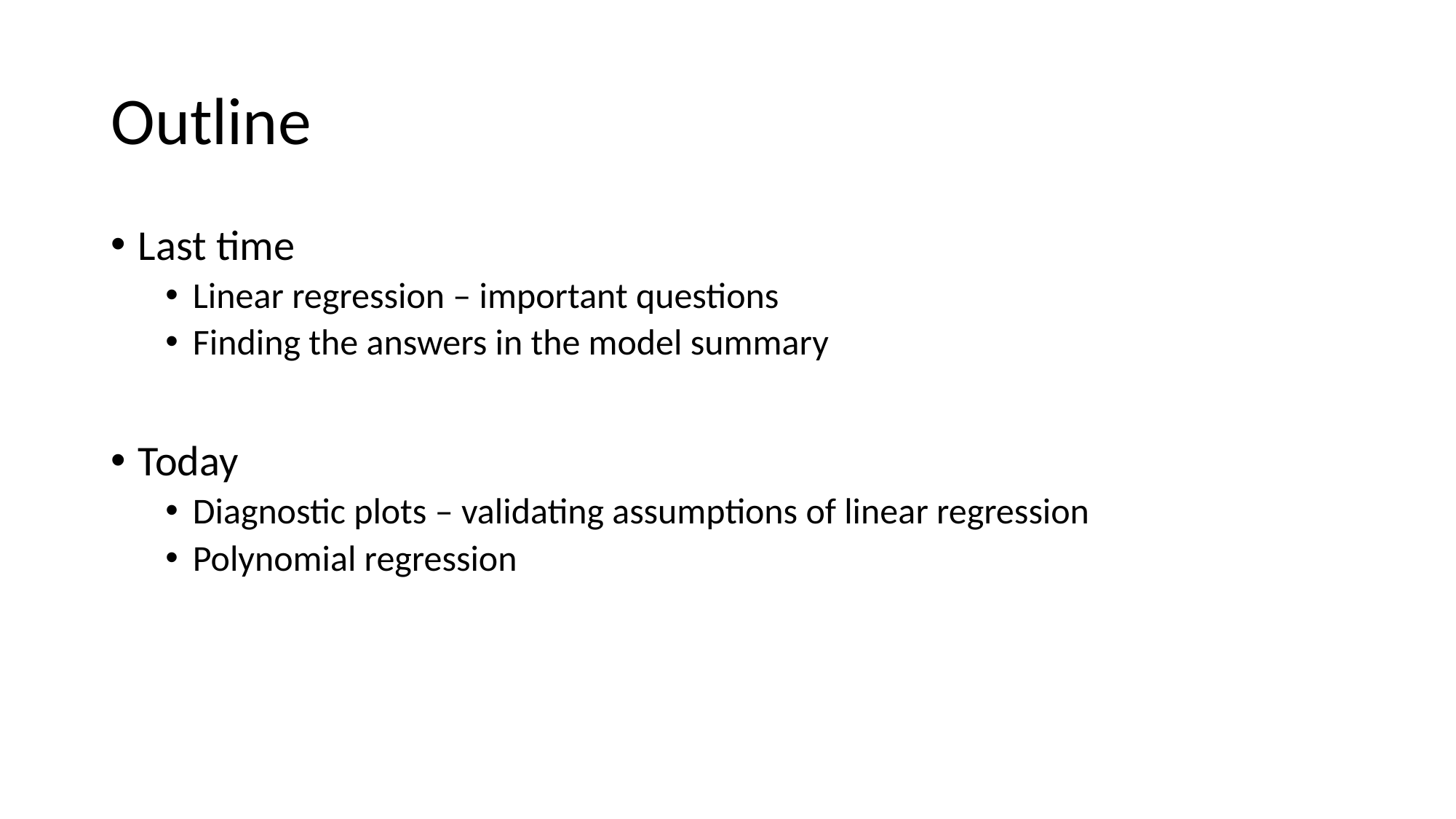

# Outline
Last time
Linear regression – important questions
Finding the answers in the model summary

Today
Diagnostic plots – validating assumptions of linear regression
Polynomial regression